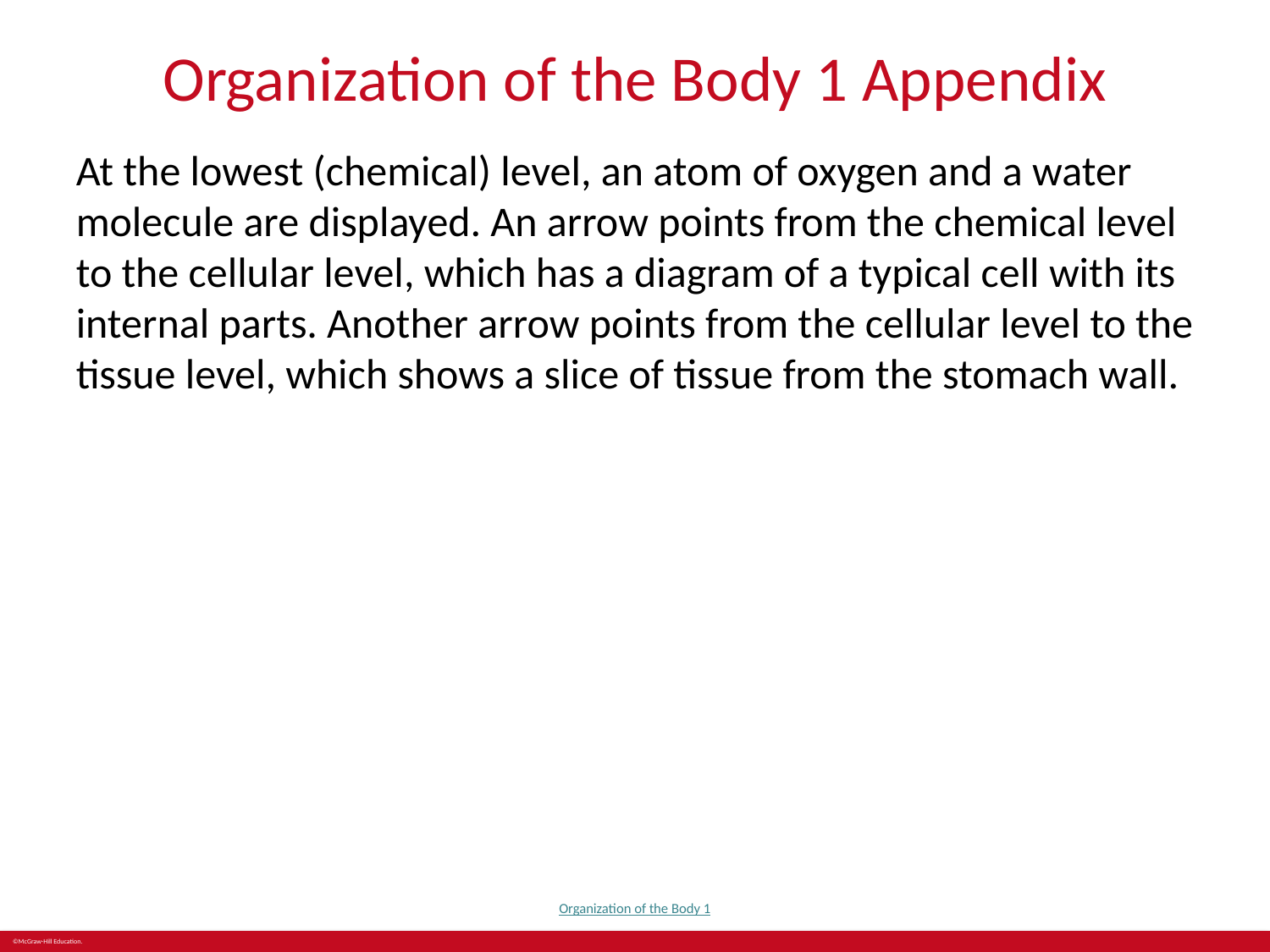

# Organization of the Body 1 Appendix
At the lowest (chemical) level, an atom of oxygen and a water molecule are displayed. An arrow points from the chemical level to the cellular level, which has a diagram of a typical cell with its internal parts. Another arrow points from the cellular level to the tissue level, which shows a slice of tissue from the stomach wall.
Organization of the Body 1